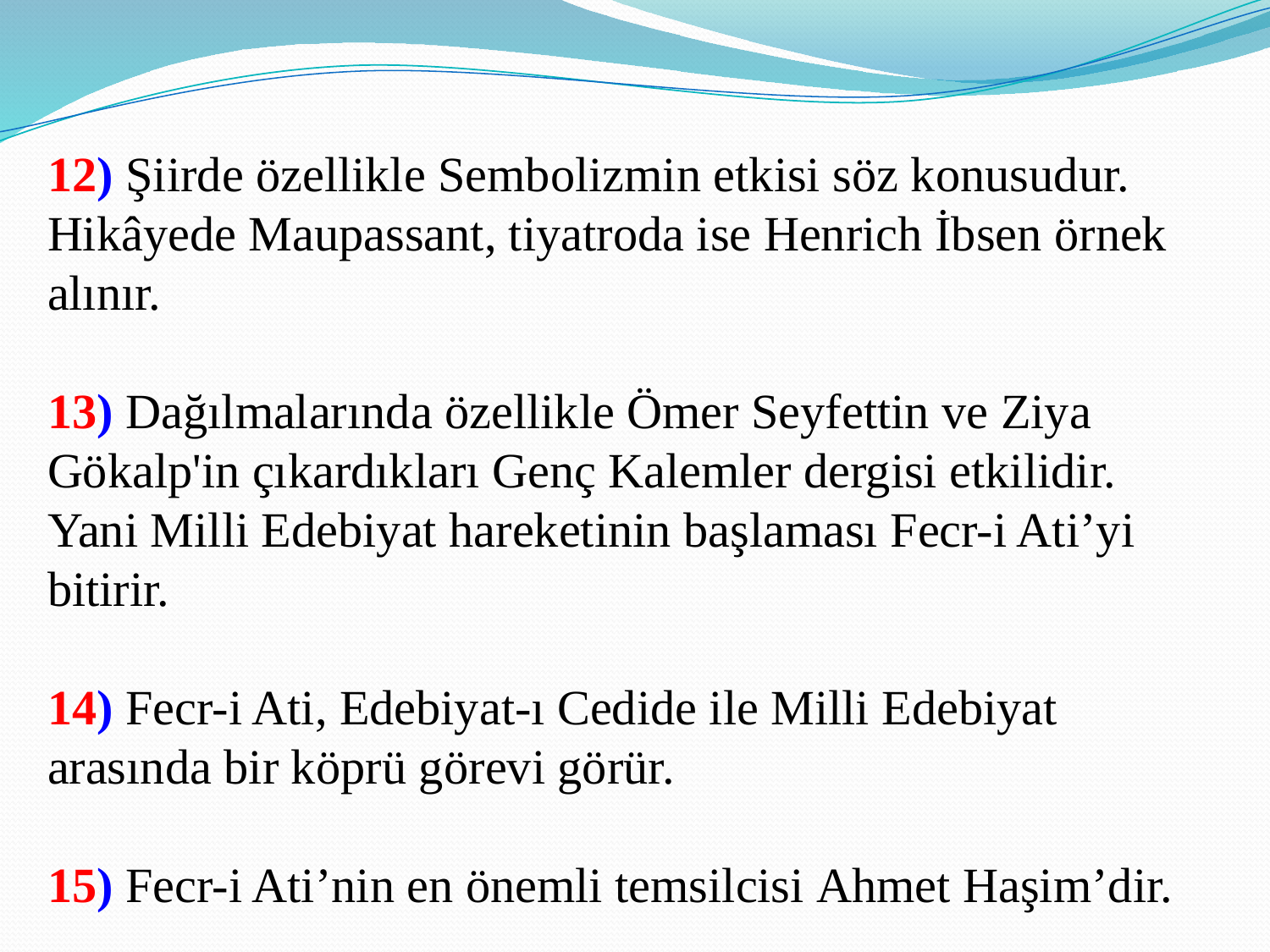

12) Şiirde özellikle Sembolizmin etkisi söz konusudur. Hikâyede Maupassant, tiyatroda ise Henrich İbsen örnek alınır.

13) Dağılmalarında özellikle Ömer Seyfettin ve Ziya Gökalp'in çıkardıkları Genç Kalemler dergisi etkilidir. Yani Milli Edebiyat hareketinin başlaması Fecr-i Ati’yi bitirir.
14) Fecr-i Ati, Edebiyat-ı Cedide ile Milli Edebiyat arasında bir köprü görevi görür.
15) Fecr-i Ati’nin en önemli temsilcisi Ahmet Haşim’dir.